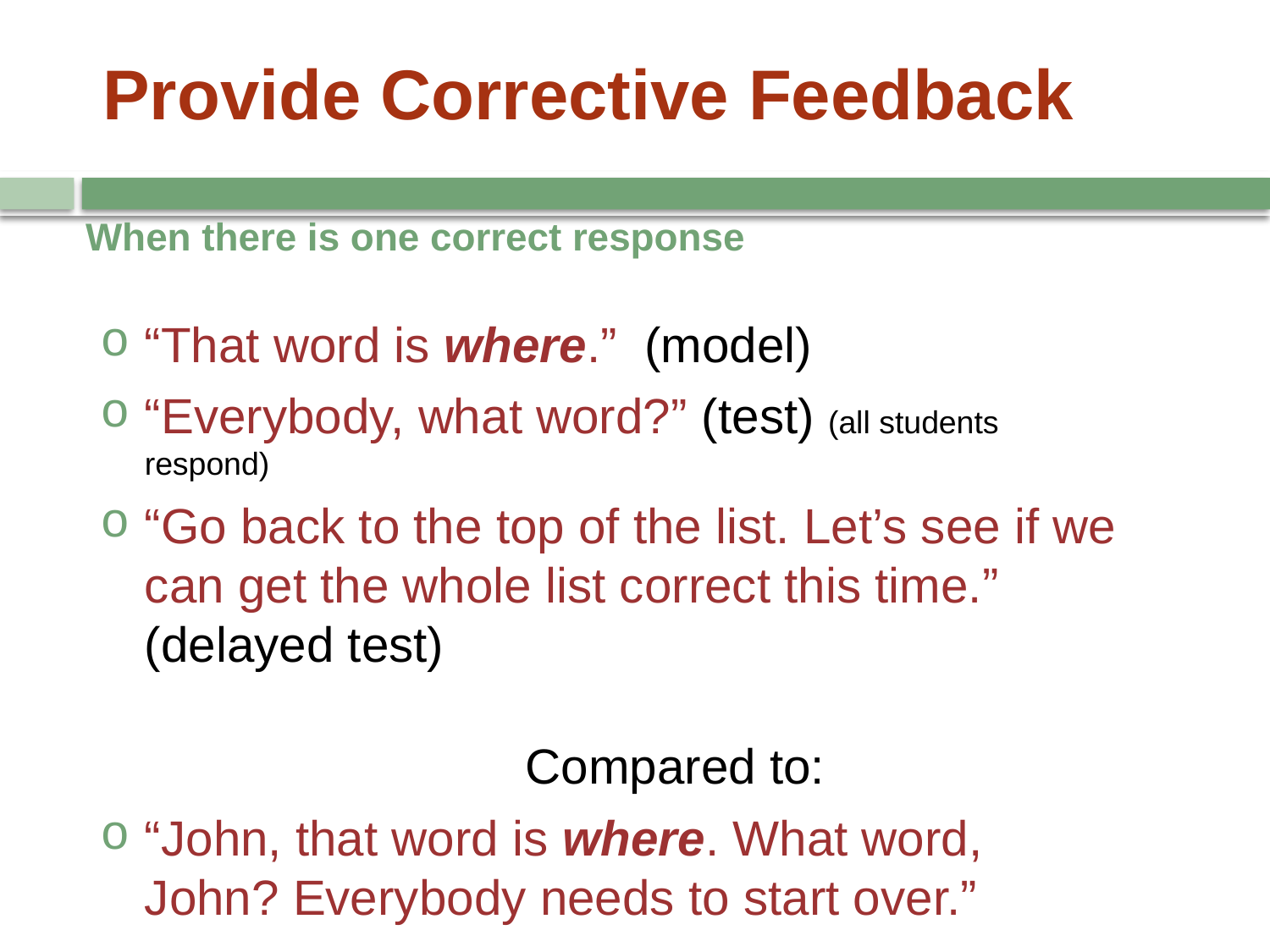

Provide Corrective Feedback
# When there is one correct response
“That word is where.”  (model)
“Everybody, what word?” (test) (all students respond)
“Go back to the top of the list. Let’s see if we can get the whole list correct this time.” (delayed test)

				Compared to:
“John, that word is where. What word, John? Everybody needs to start over.”
20